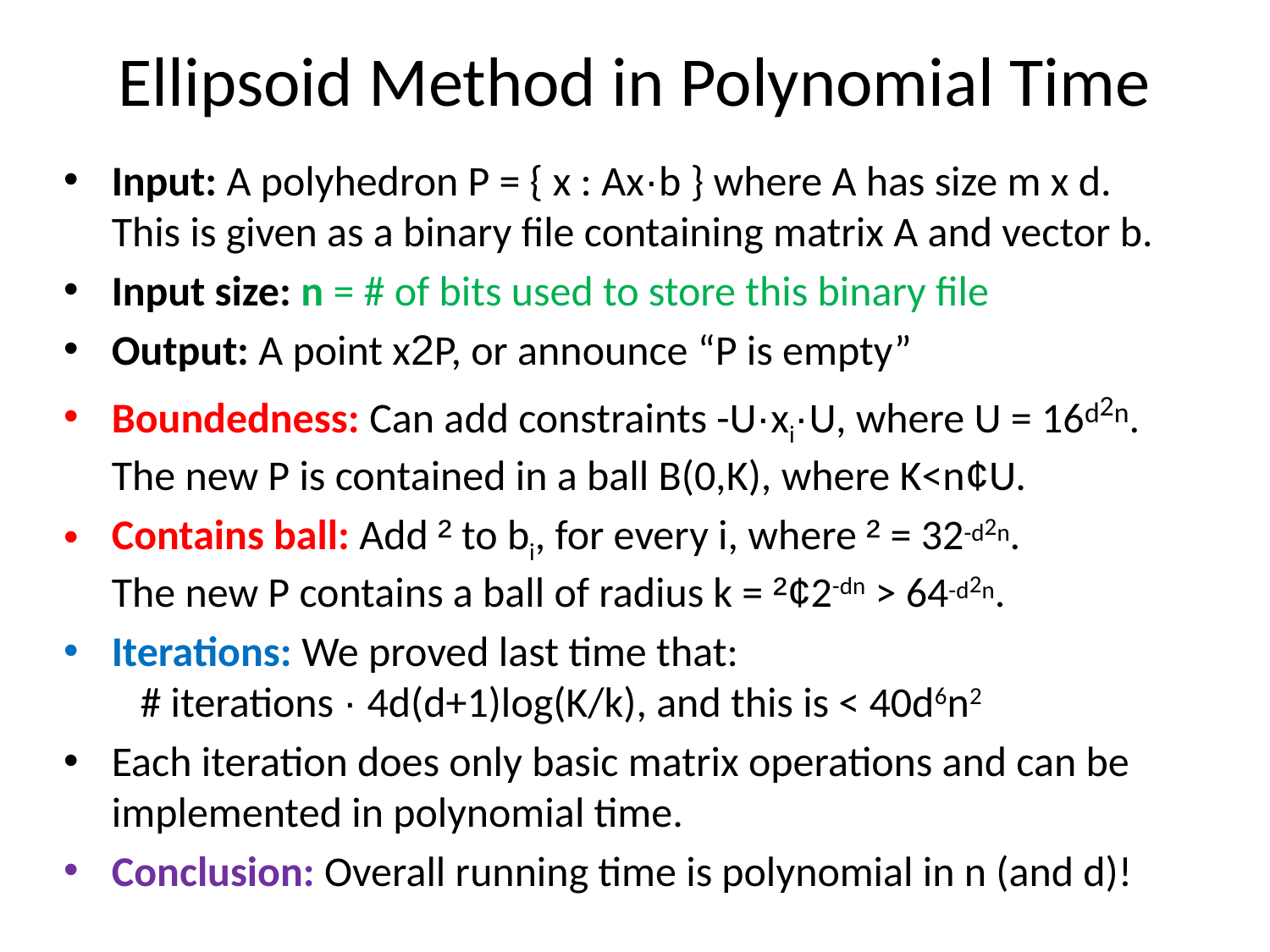

# Ellipsoid Method in Polynomial Time
Input: A polyhedron P = { x : Ax·b } where A has size m x d.
This is given as a binary file containing matrix A and vector b.
Input size: n = # of bits used to store this binary file
Output: A point x2P, or announce “P is empty”
Boundedness: Can add constraints -U·xi·U, where U = 16d2n.
The new P is contained in a ball B(0,K), where K<n¢U.
Contains ball: Add ² to bi, for every i, where ² = 32-d2n.
The new P contains a ball of radius k = ²¢2-dn > 64-d2n.
Iterations: We proved last time that:
   # iterations · 4d(d+1)log(K/k), and this is < 40d6n2
Each iteration does only basic matrix operations and can be implemented in polynomial time.
Conclusion: Overall running time is polynomial in n (and d)!